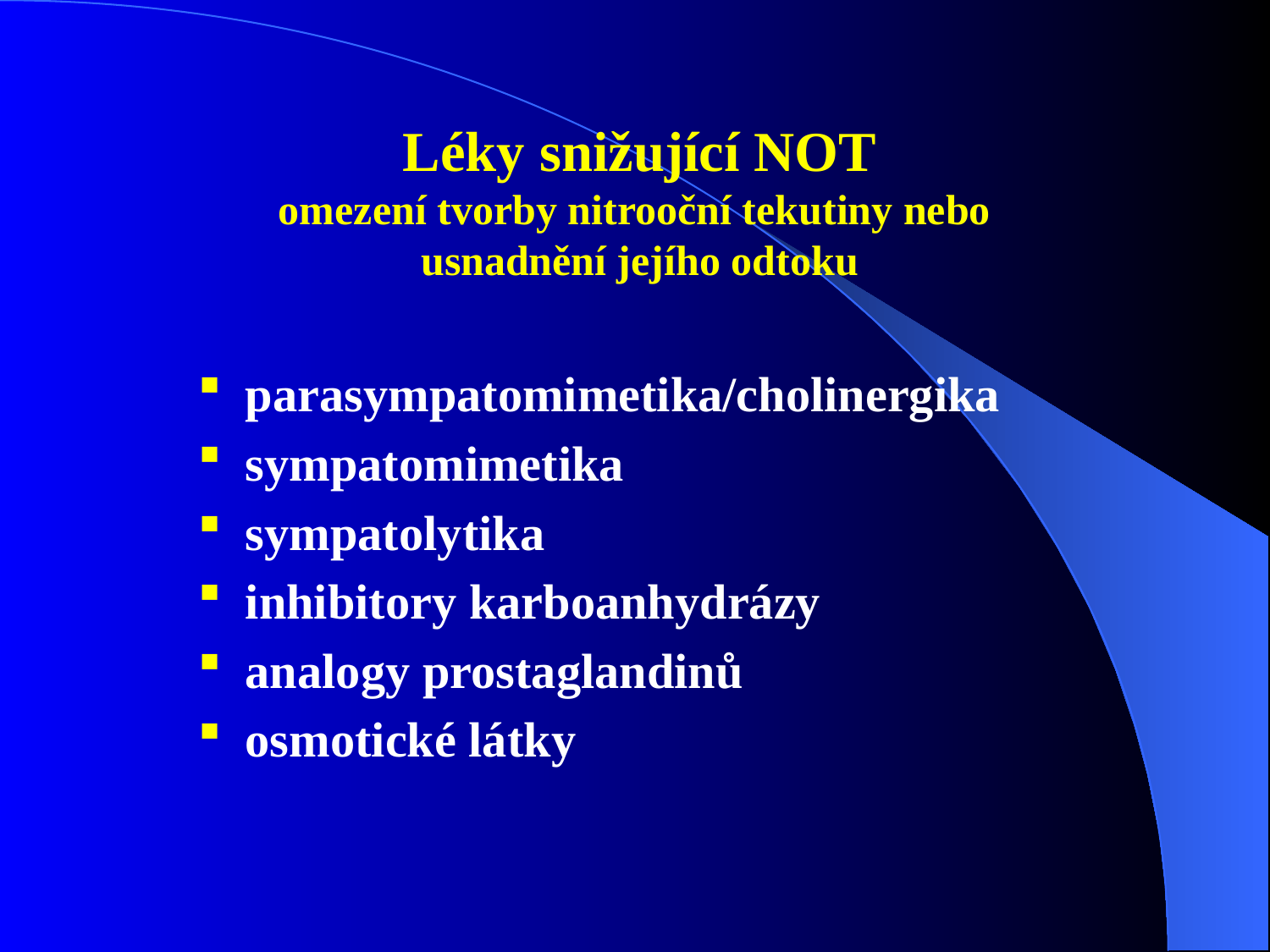

# Léky snižující NOT omezení tvorby nitrooční tekutiny nebo usnadnění jejího odtoku
parasympatomimetika/cholinergika
sympatomimetika
sympatolytika
inhibitory karboanhydrázy
analogy prostaglandinů
osmotické látky